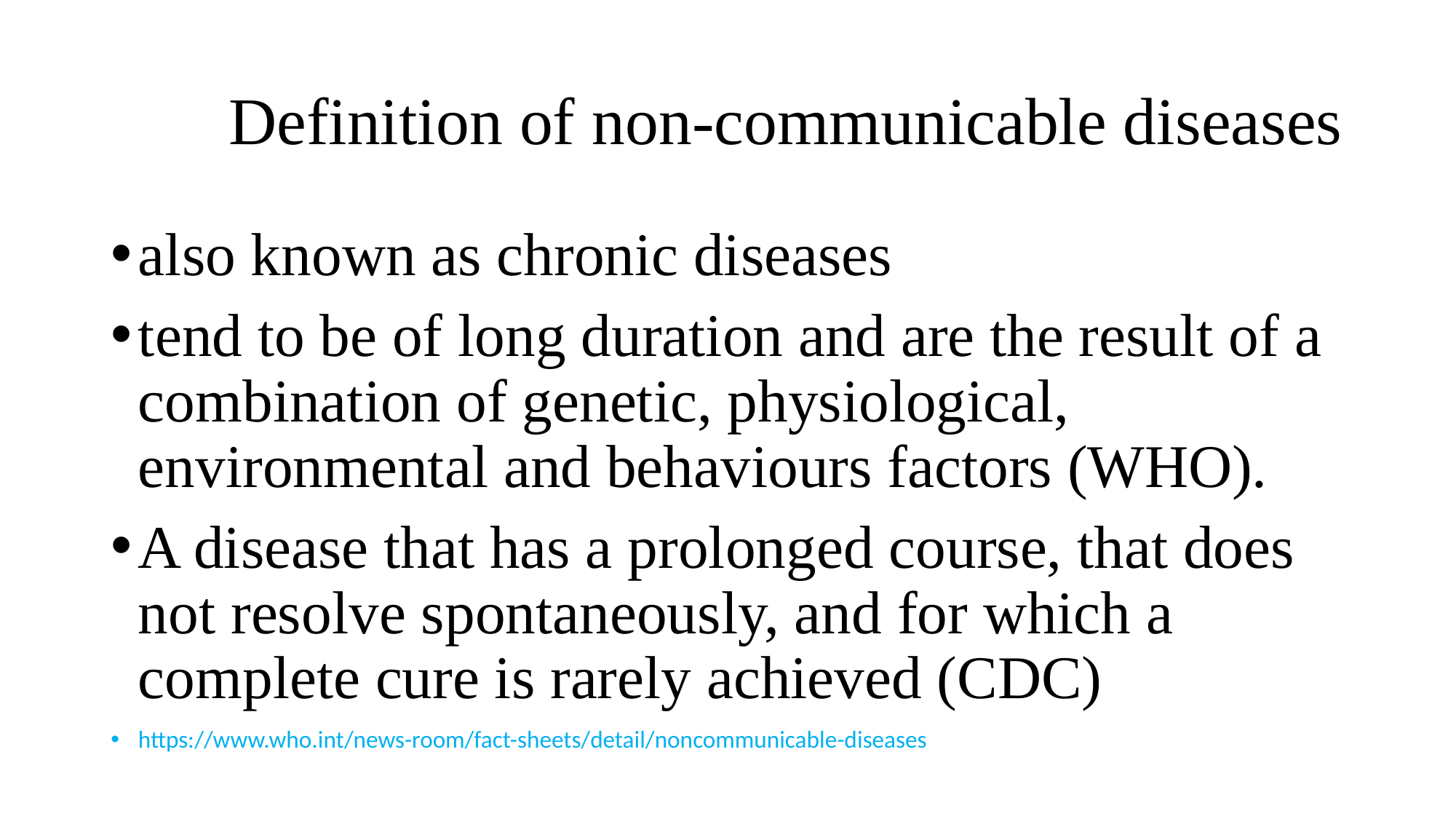

# Definition of non-communicable diseases
also known as chronic diseases
tend to be of long duration and are the result of a combination of genetic, physiological, environmental and behaviours factors (WHO).
A disease that has a prolonged course, that does not resolve spontaneously, and for which a complete cure is rarely achieved (CDC)
https://www.who.int/news-room/fact-sheets/detail/noncommunicable-diseases